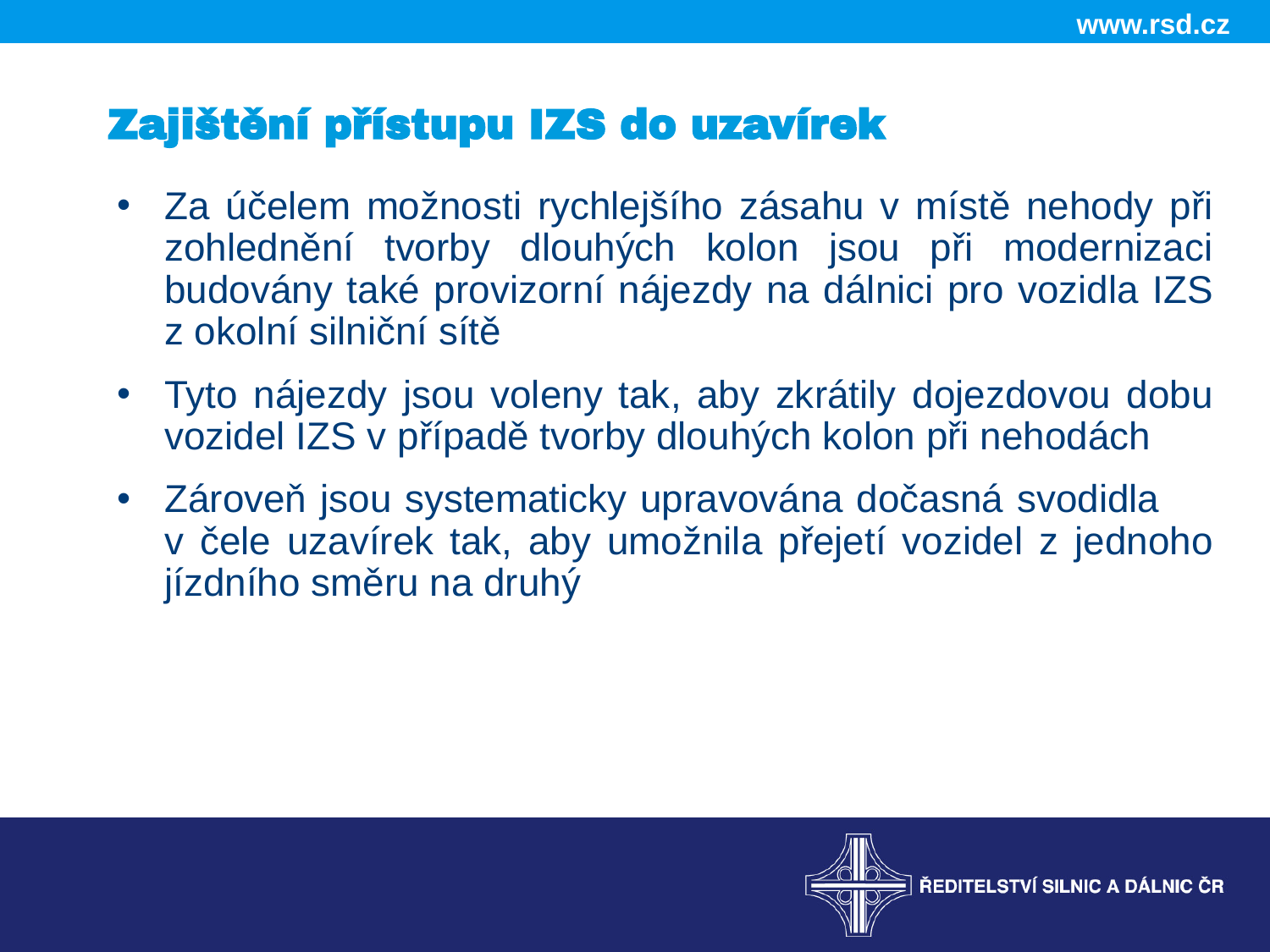

Zajištění přístupu IZS do uzavírek
Za účelem možnosti rychlejšího zásahu v místě nehody při zohlednění tvorby dlouhých kolon jsou při modernizaci budovány také provizorní nájezdy na dálnici pro vozidla IZS z okolní silniční sítě
Tyto nájezdy jsou voleny tak, aby zkrátily dojezdovou dobu vozidel IZS v případě tvorby dlouhých kolon při nehodách
Zároveň jsou systematicky upravována dočasná svodidla     v čele uzavírek tak, aby umožnila přejetí vozidel z jednoho jízdního směru na druhý